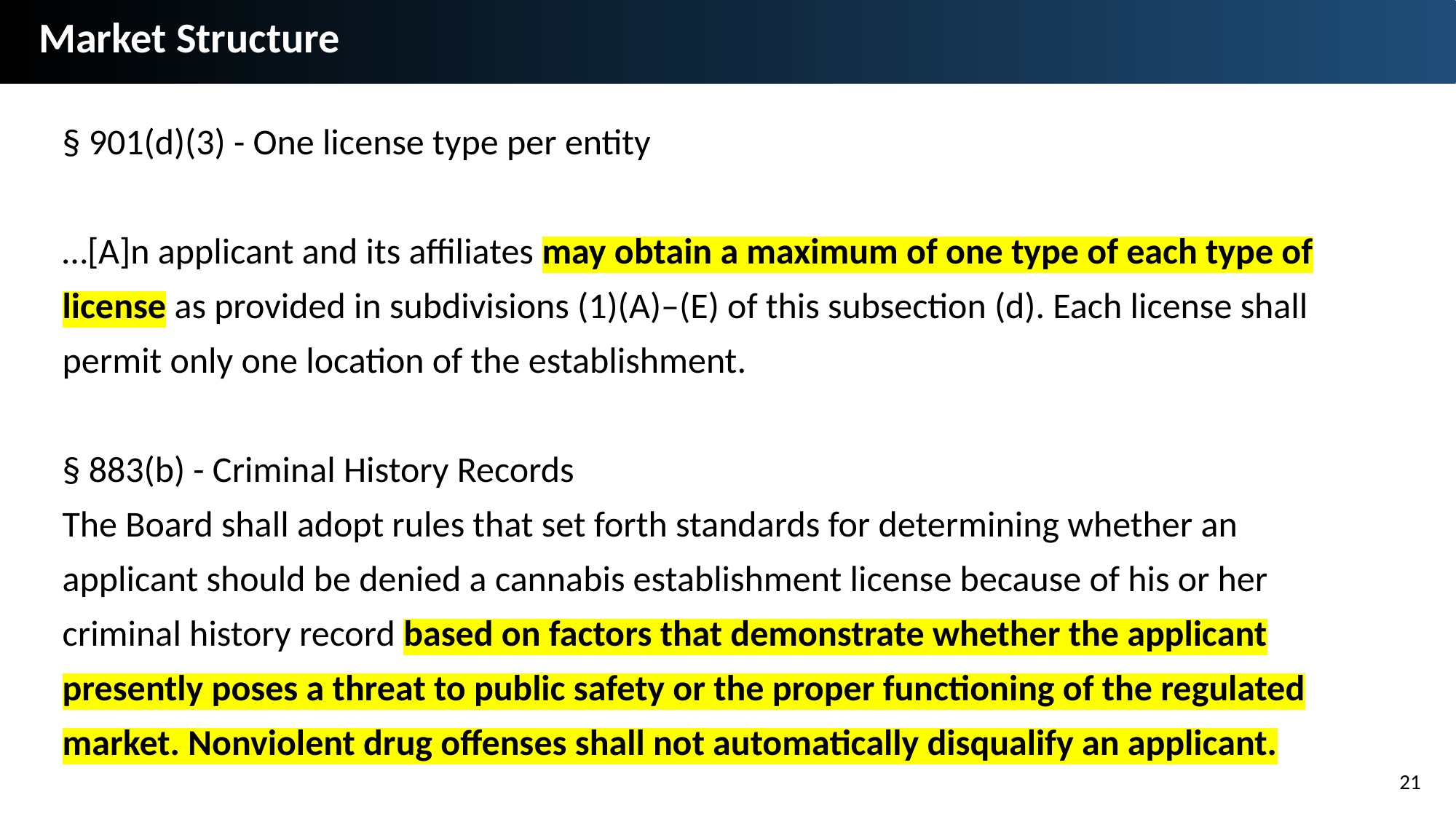

Market Structure
§ 901(d)(3) - One license type per entity

…[A]n applicant and its affiliates may obtain a maximum of one type of each type of license as provided in subdivisions (1)(A)–(E) of this subsection (d). Each license shall permit only one location of the establishment.

§ 883(b) - Criminal History Records
The Board shall adopt rules that set forth standards for determining whether an applicant should be denied a cannabis establishment license because of his or her criminal history record based on factors that demonstrate whether the applicant presently poses a threat to public safety or the proper functioning of the regulated market. Nonviolent drug offenses shall not automatically disqualify an applicant.
21